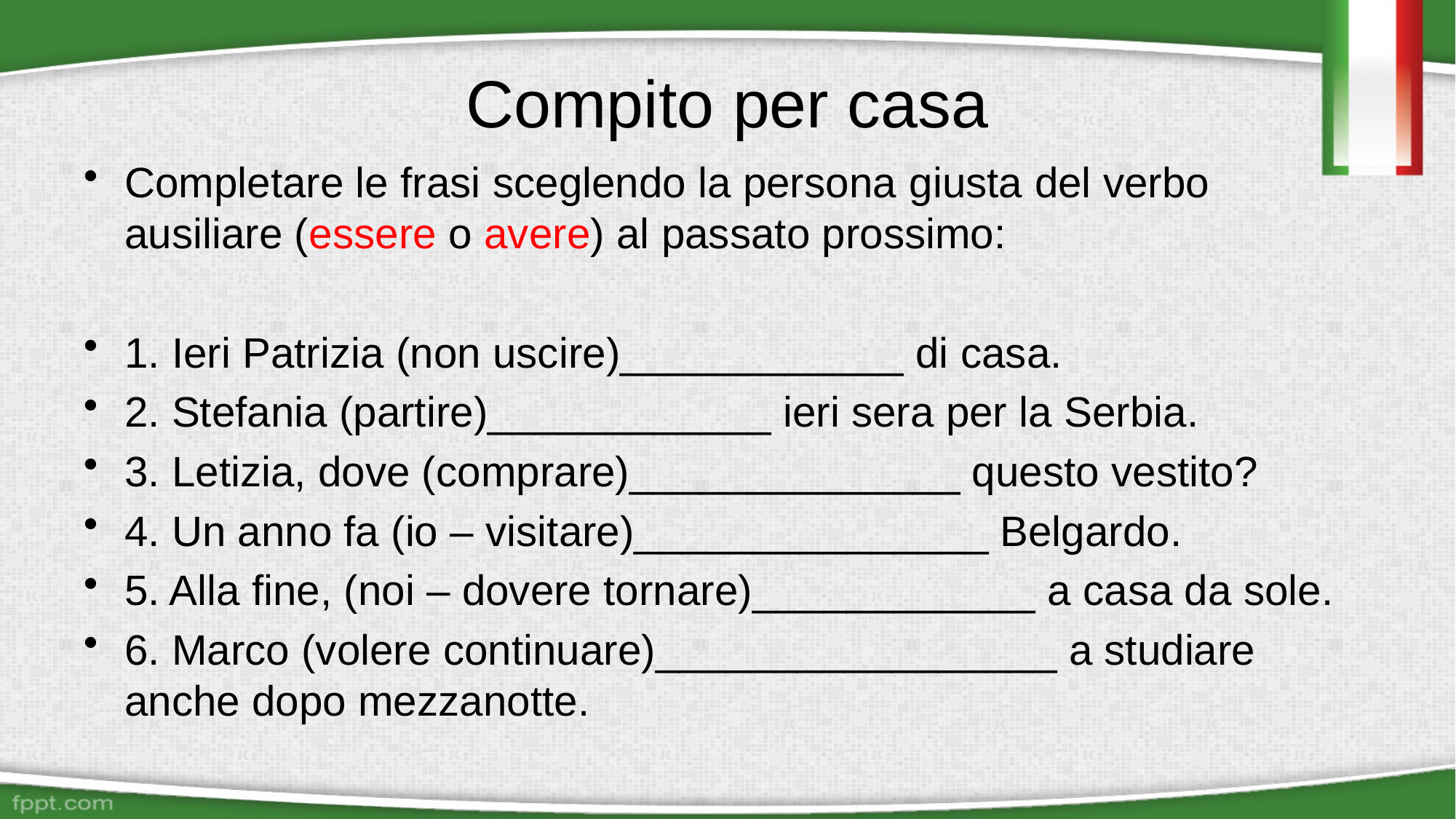

# Compito per casa
Completare le frasi sceglendo la persona giusta del verbo ausiliare (essere o avere) al passato prossimo:

1. Ieri Patrizia (non uscire)____________ di casa.
2. Stefania (partire)____________ ieri sera per la Serbia.
3. Letizia, dove (comprare)______________ questo vestito?
4. Un anno fa (io – visitare)_______________ Belgardo.
5. Alla fine, (noi – dovere tornare)____________ a casa da sole.
6. Marco (volere continuare)_________________ a studiare anche dopo mezzanotte.